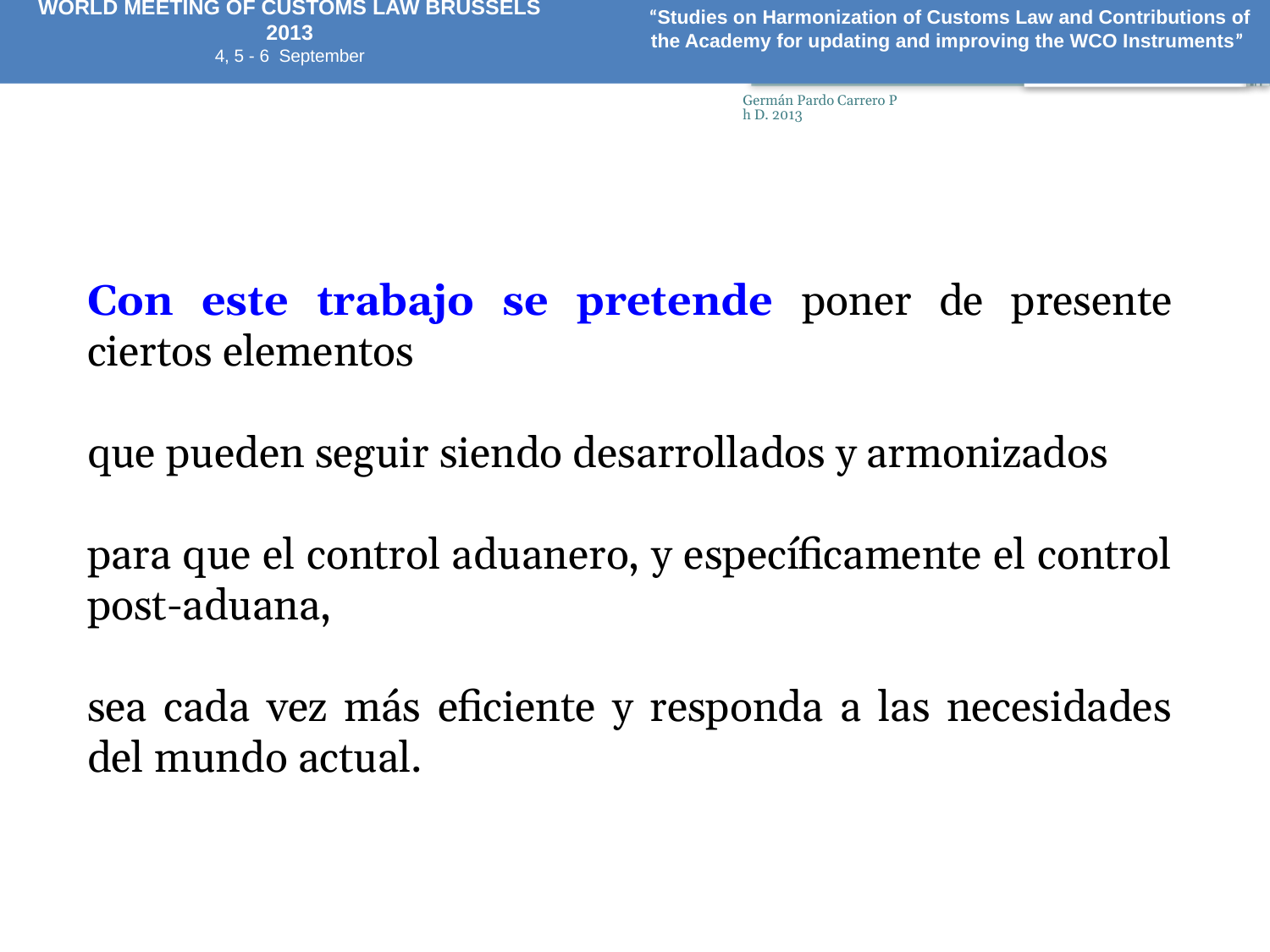

WORLD MEETING OF CUSTOMS LAW BRUSSELS 2013
4, 5 - 6  September
“Studies on Harmonization of Customs Law and Contributions of the Academy for updating and improving the WCO Instruments”
6
Germán Pardo Carrero Ph D. 2013

Con este trabajo se pretende poner de presente ciertos elementos

que pueden seguir siendo desarrollados y armonizados

para que el control aduanero, y específicamente el control post-aduana,

sea cada vez más eficiente y responda a las necesidades del mundo actual.